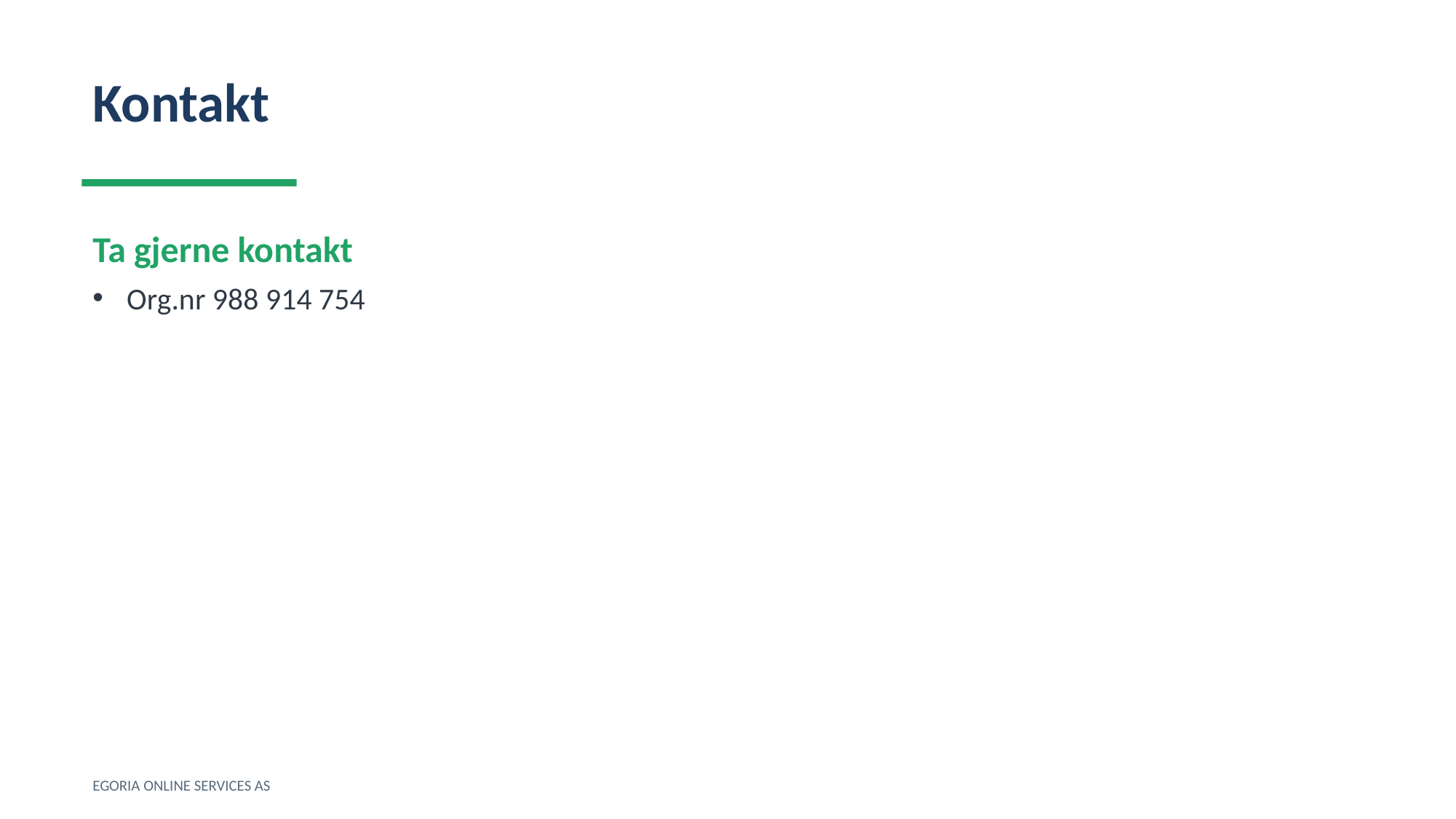

Kontakt

Ta gjerne kontakt
Org.nr 988 914 754
EGORIA ONLINE SERVICES AS